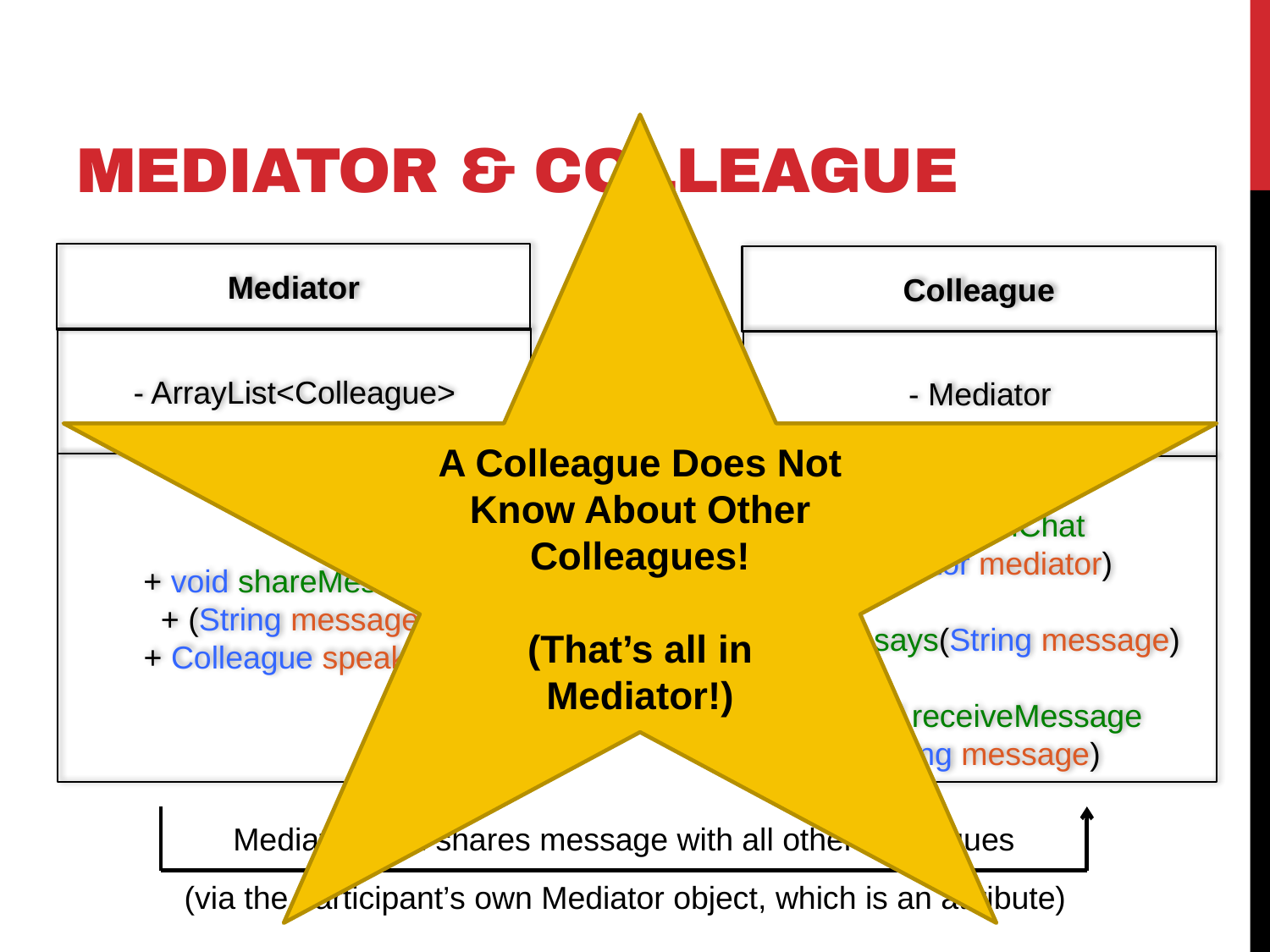

# Mediator & Colleague
A Colleague Does Not Know About Other Colleagues!

(That’s all in Mediator!)
Mediator
Colleague
- ArrayList<Colleague>
- Mediator
+ void shareMessage
+ (String message,
+ Colleague speaker)

+ void joinChat
Mediator mediator)

+ void says(String message)

+ void receiveMessage
(String message)
Colleague “says” something to mediator
Mediator then shares message with all other colleagues
(via the participant’s own Mediator object, which is an attribute)